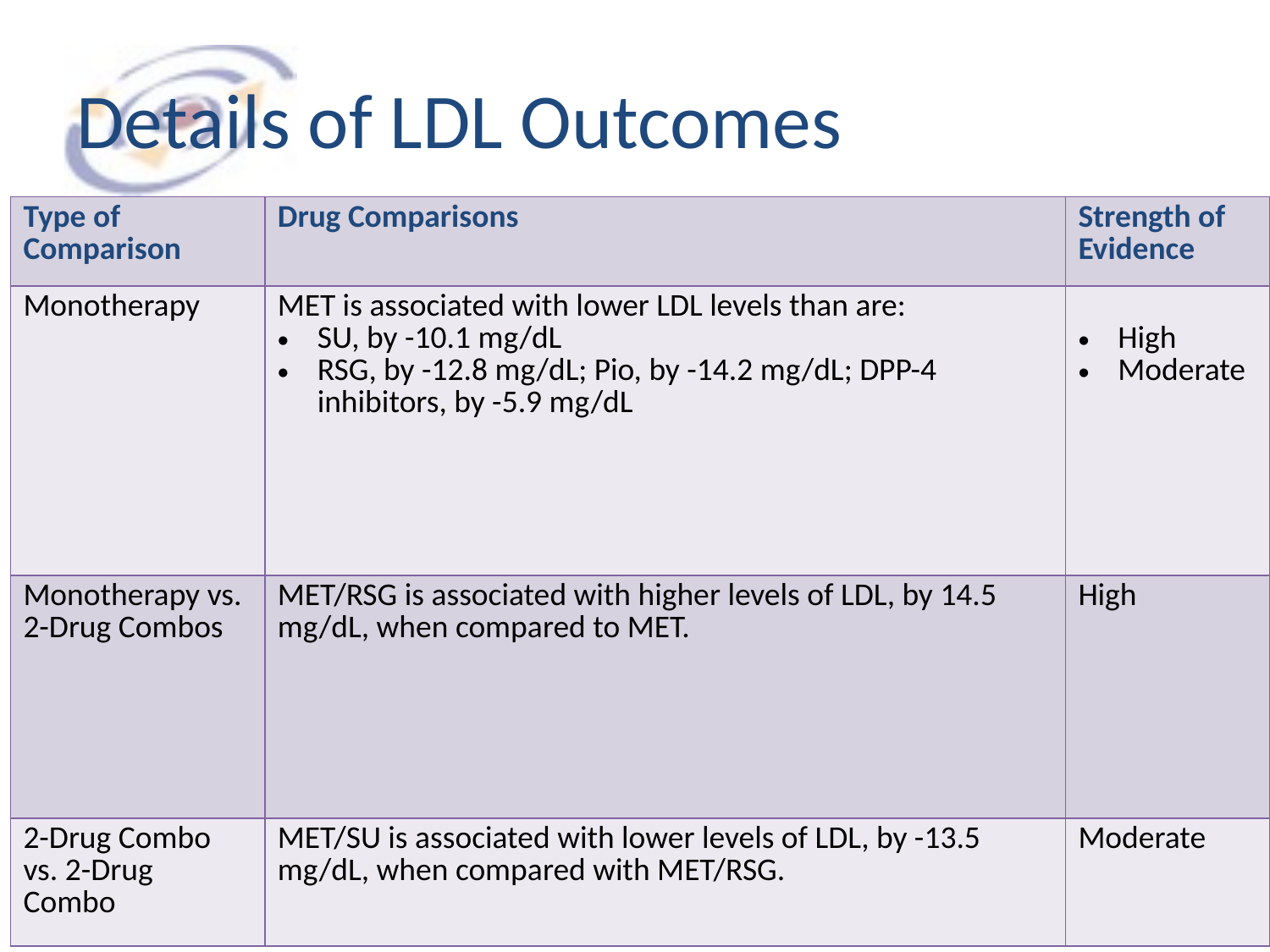

# Details of LDL Outcomes
| Type of Comparison | Drug Comparisons | Strength of Evidence |
| --- | --- | --- |
| Monotherapy | MET is associated with lower LDL levels than are: SU, by -10.1 mg/dL RSG, by -12.8 mg/dL; Pio, by -14.2 mg/dL; DPP-4 inhibitors, by -5.9 mg/dL | High Moderate |
| Monotherapy vs. 2-Drug Combos | MET/RSG is associated with higher levels of LDL, by 14.5 mg/dL, when compared to MET. | High |
| 2-Drug Combo vs. 2-Drug Combo | MET/SU is associated with lower levels of LDL, by -13.5 mg/dL, when compared with MET/RSG. | Moderate |